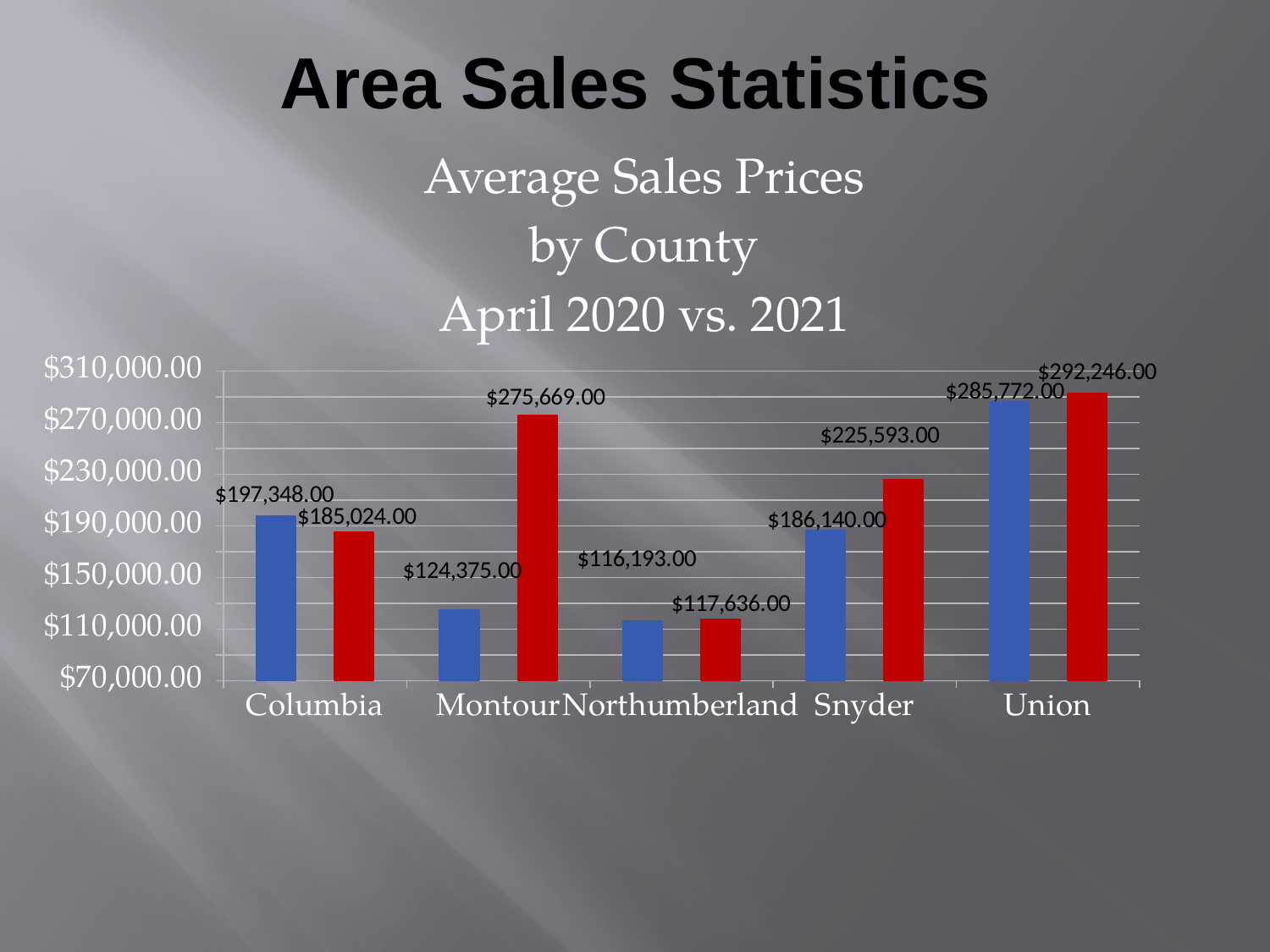

# Area Sales Statistics
Average Sales Prices
by County
April 2020 vs. 2021

### Chart

| Category | 2020 | 2021 |
|---|---|---|
| Columbia | 197348.0 | 185024.0 |
| Montour | 124375.0 | 275669.0 |
| Northumberland | 116193.0 | 117636.0 |
| Snyder | 186140.0 | 225593.0 |
| Union | 285772.0 | 292246.0 |